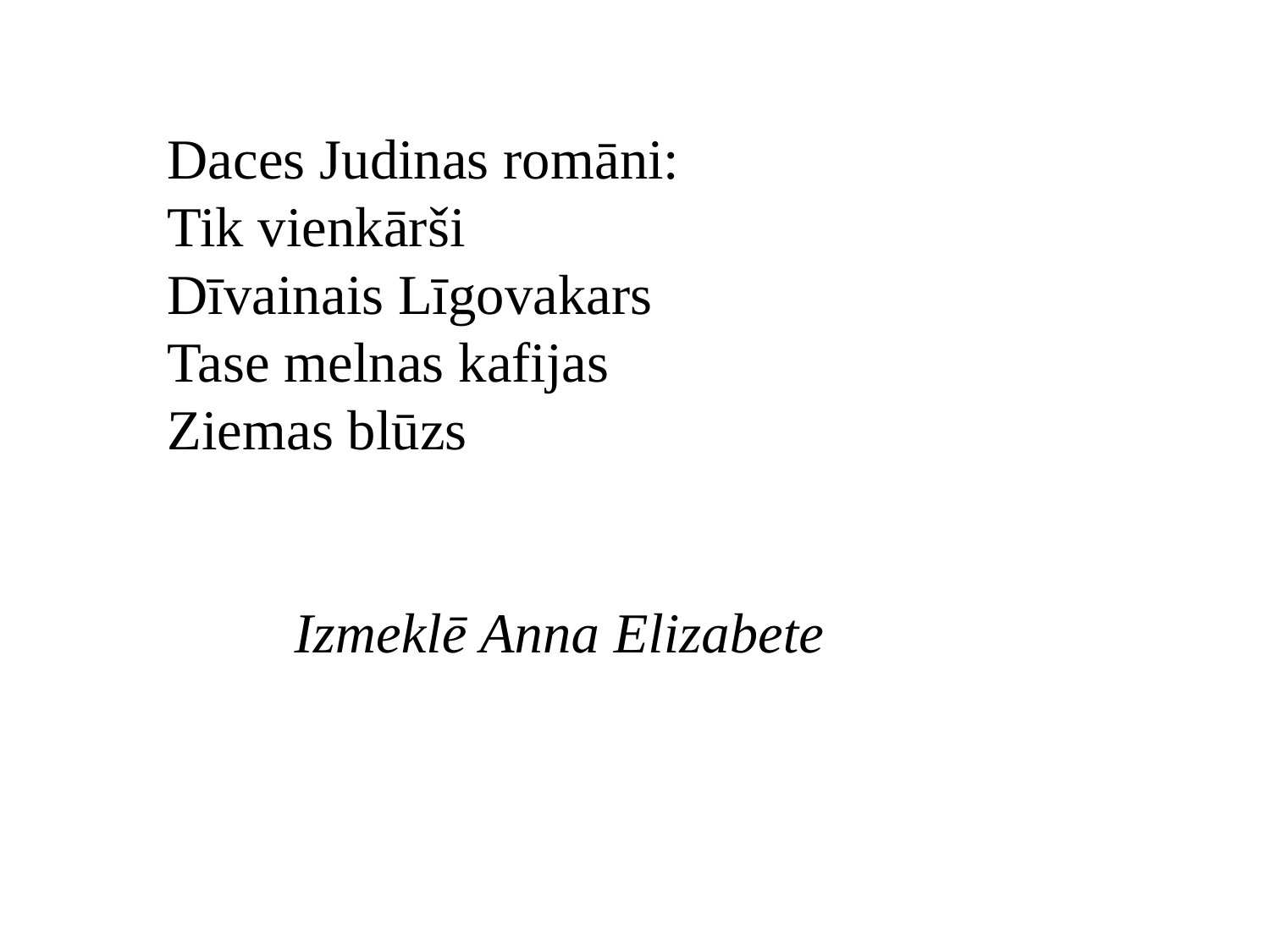

Daces Judinas romāni:
Tik vienkārši
Dīvainais Līgovakars
Tase melnas kafijas
Ziemas blūzs

	Izmeklē Anna Elizabete